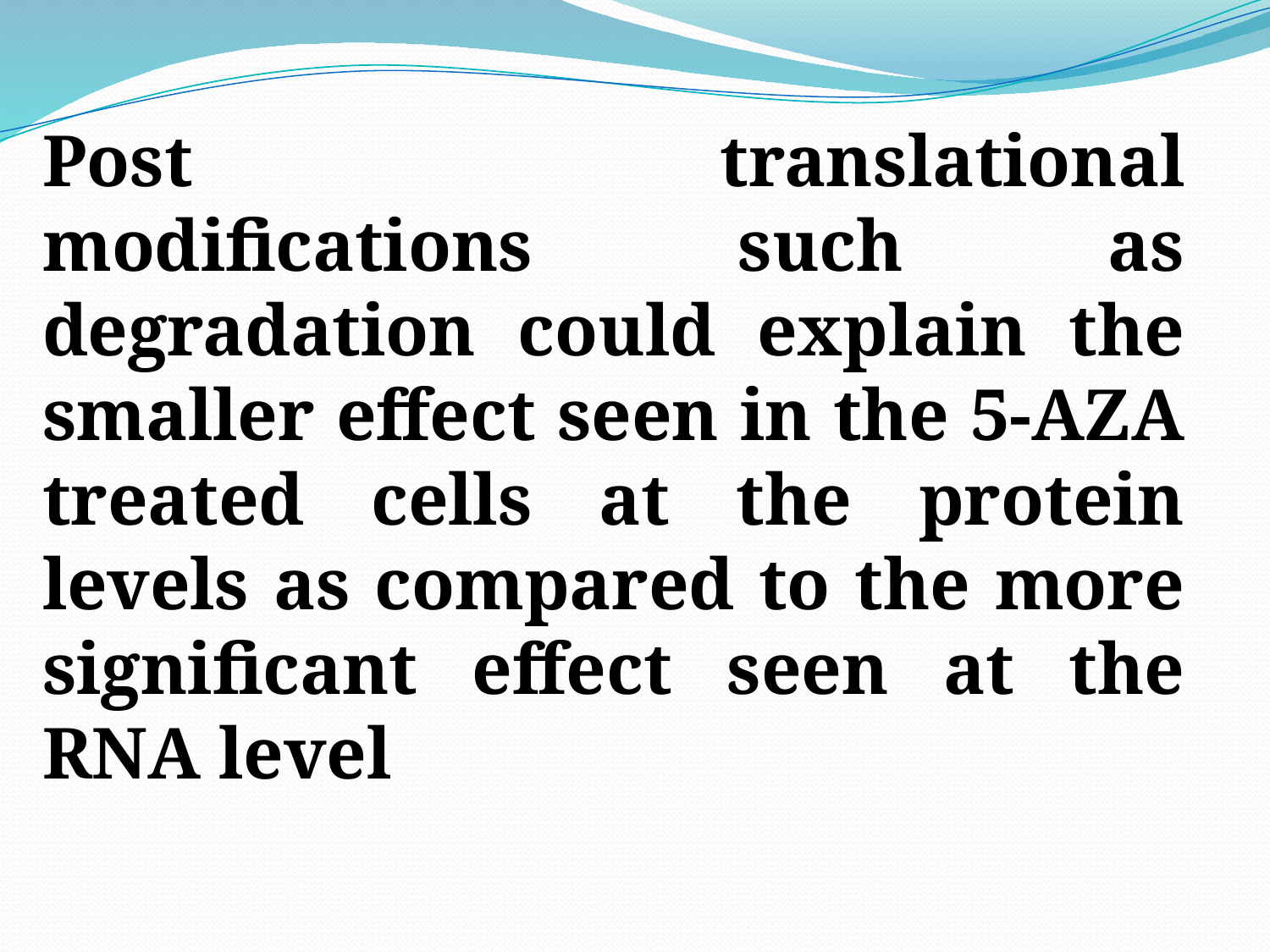

# Post translational modifications such as degradation could explain the smaller effect seen in the 5-AZA treated cells at the protein levels as compared to the more significant effect seen at the RNA level